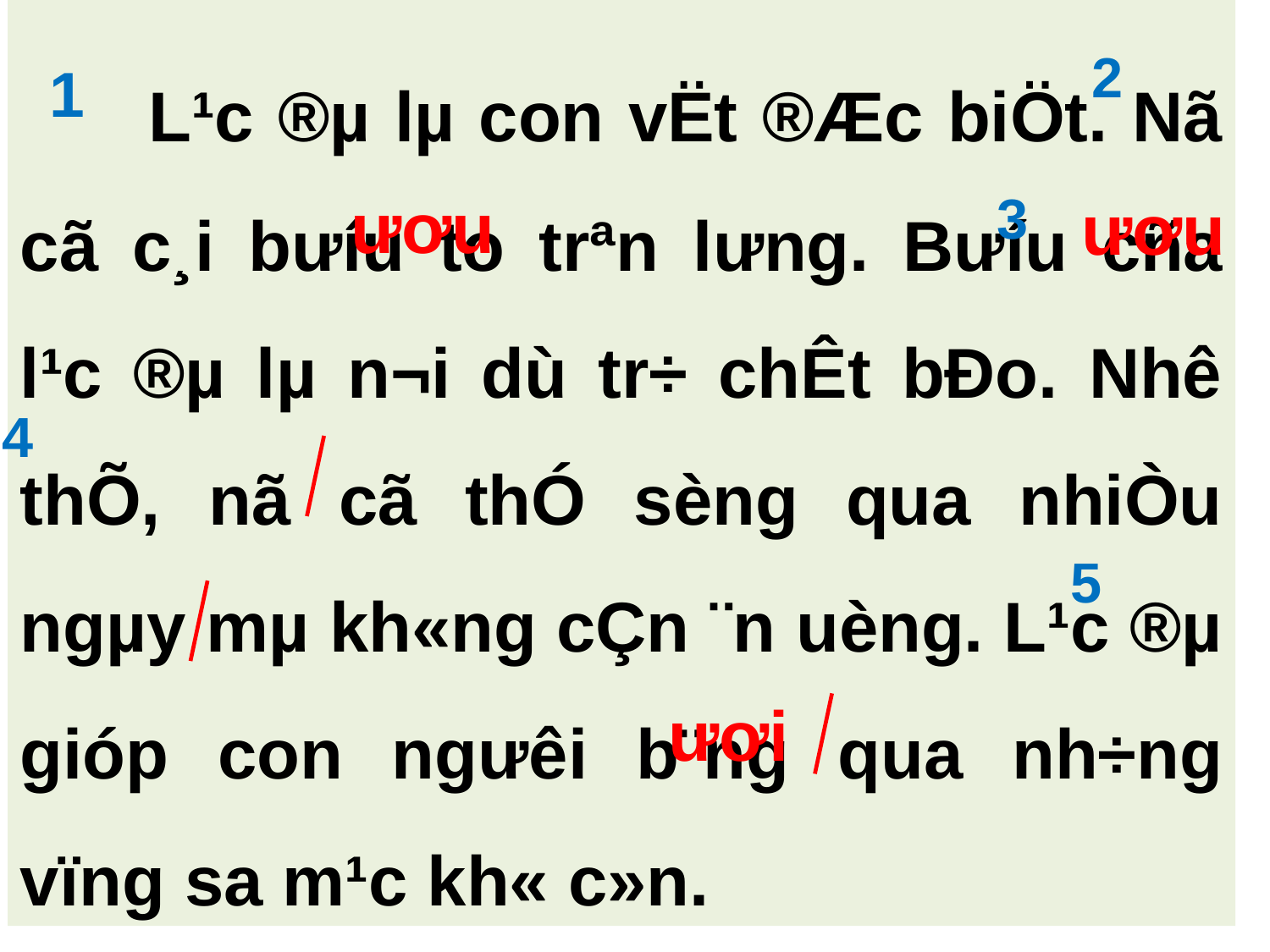

L¹c ®µ lµ con vËt ®Æc biÖt. Nã cã c¸i b­ưíu to trªn l­ưng. Bư­íu cña l¹c ®µ lµ n¬i dù tr÷ chÊt bÐo. Nhê thÕ, nã cã thÓ sèng qua nhiÒu ngµy mµ kh«ng cÇn ¨n uèng. L¹c ®µ gióp con ngư­êi b¨ng qua nh÷ng vïng sa m¹c kh« c»n.
2
1

ươu
3
ươu
4
5
ươi